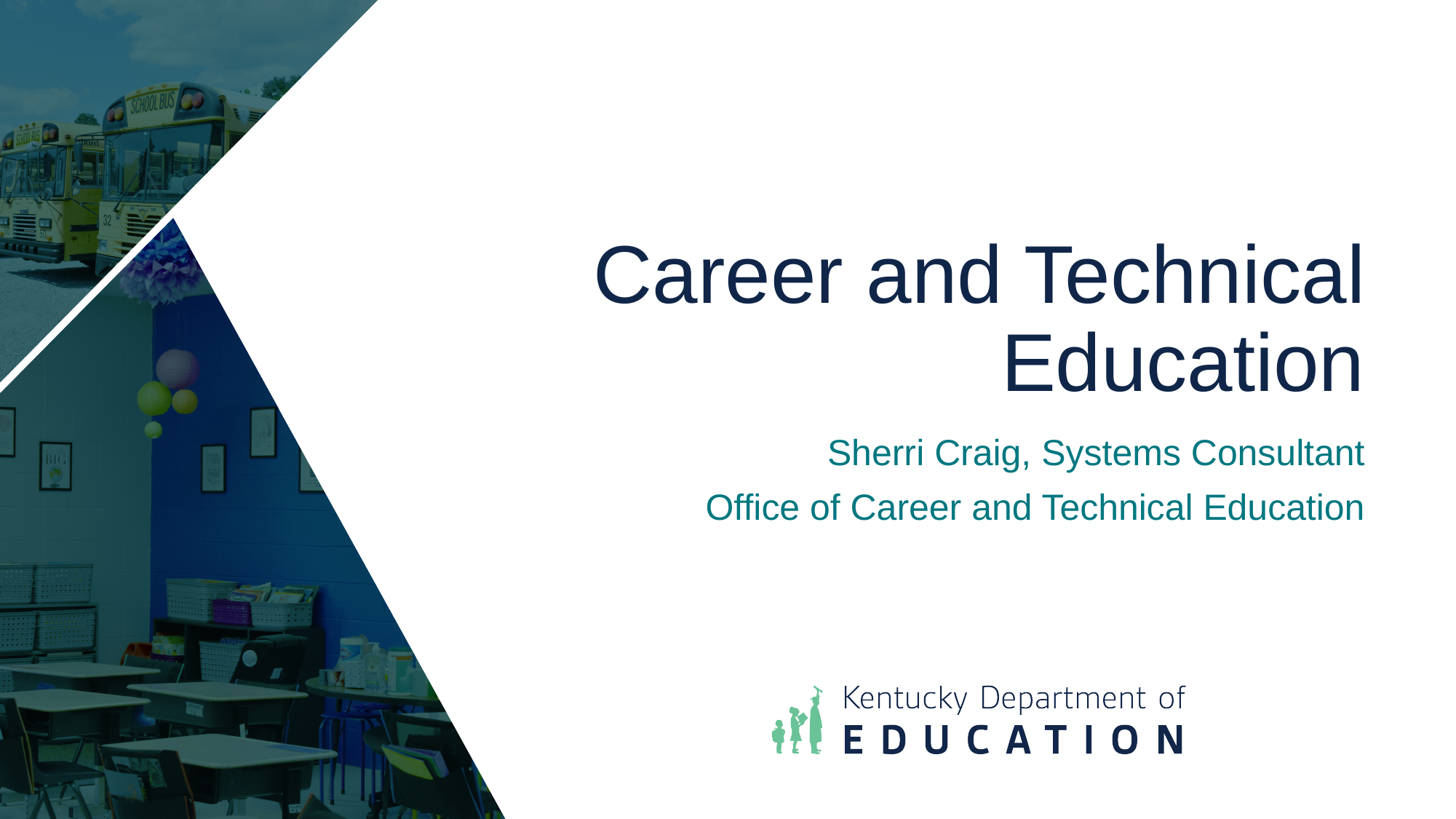

# Career and Technical Education
Sherri Craig, Systems Consultant
Office of Career and Technical Education